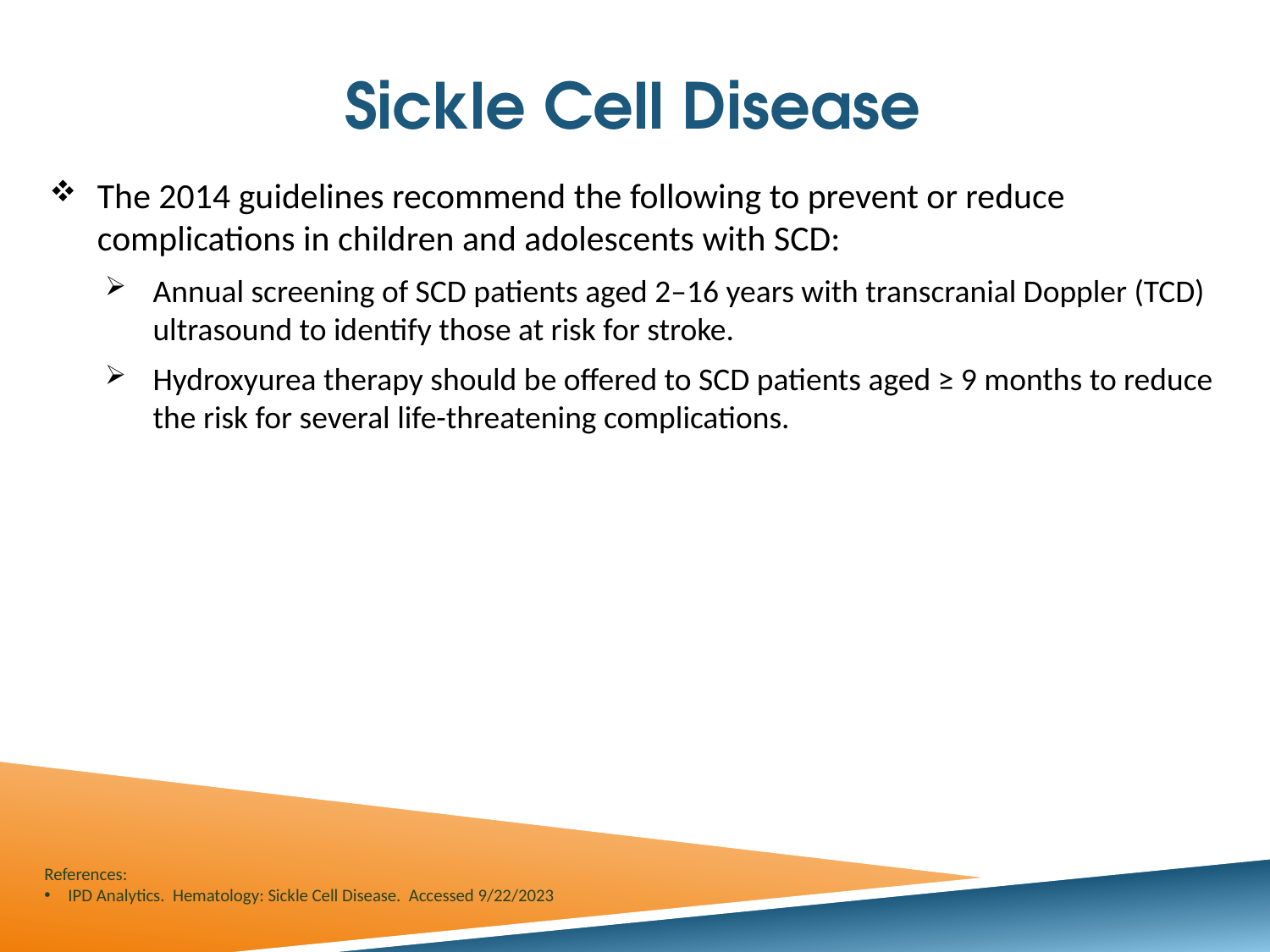

# Sickle Cell Disease
The 2014 guidelines recommend the following to prevent or reduce complications in children and adolescents with SCD:
Annual screening of SCD patients aged 2–16 years with transcranial Doppler (TCD) ultrasound to identify those at risk for stroke.
Hydroxyurea therapy should be offered to SCD patients aged ≥ 9 months to reduce the risk for several life-threatening complications.

References:
IPD Analytics.  Hematology: Sickle Cell Disease.  Accessed 9/22/2023